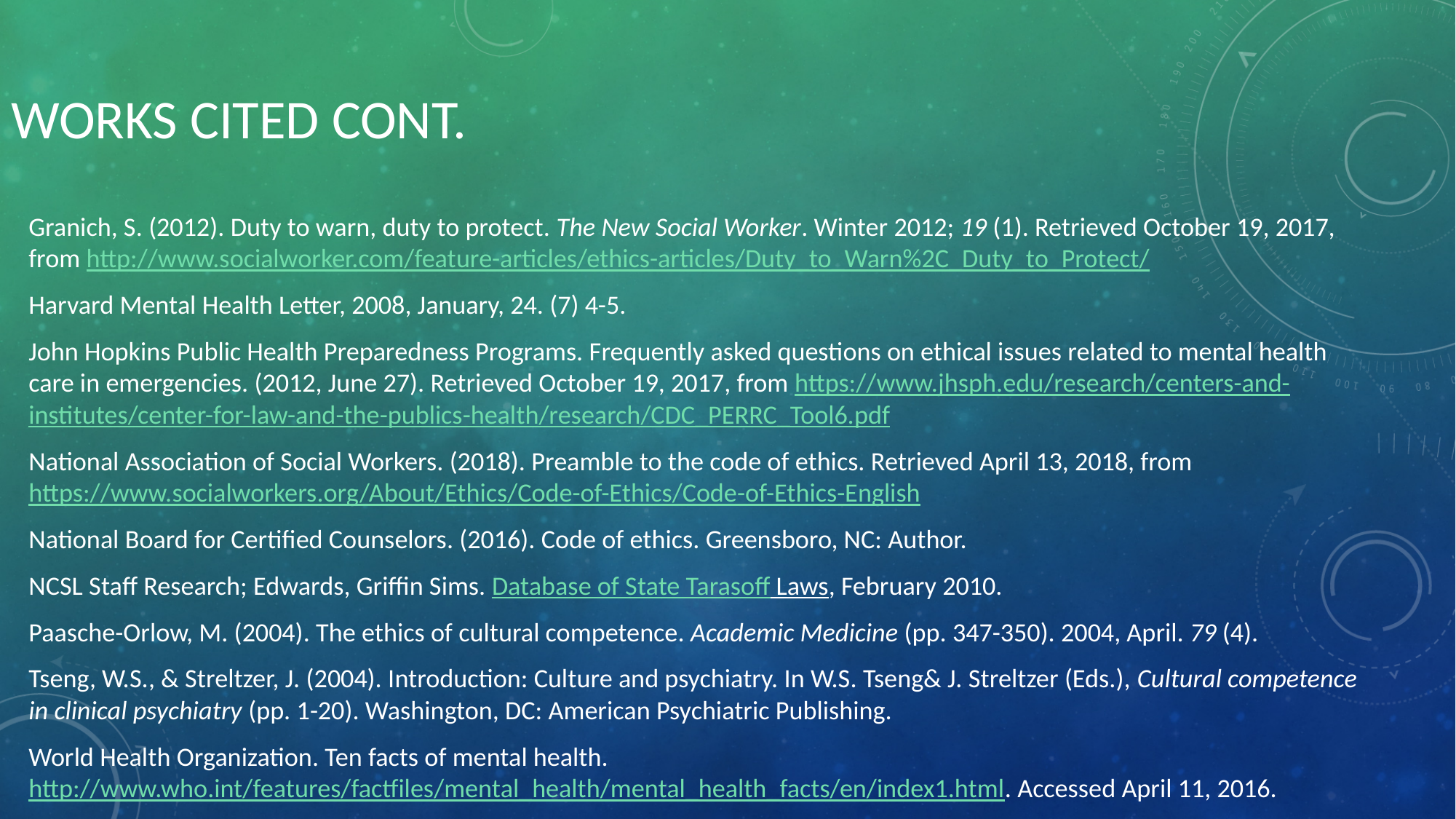

# Works Cited Cont.
Granich, S. (2012). Duty to warn, duty to protect. The New Social Worker. Winter 2012; 19 (1). Retrieved October 19, 2017, 	from http://www.socialworker.com/feature-articles/ethics-articles/Duty_to_Warn%2C_Duty_to_Protect/
Harvard Mental Health Letter, 2008, January, 24. (7) 4-5.
John Hopkins Public Health Preparedness Programs. Frequently asked questions on ethical issues related to mental health 	care in emergencies. (2012, June 27). Retrieved October 19, 2017, from https://www.jhsph.edu/research/centers-and-	institutes/center-for-law-and-the-publics-health/research/CDC_PERRC_Tool6.pdf
National Association of Social Workers. (2018). Preamble to the code of ethics. Retrieved April 13, 2018, from 	https://www.socialworkers.org/About/Ethics/Code-of-Ethics/Code-of-Ethics-English
National Board for Certified Counselors. (2016). Code of ethics. Greensboro, NC: Author.
NCSL Staff Research; Edwards, Griffin Sims. Database of State Tarasoff Laws, February 2010.
Paasche-Orlow, M. (2004). The ethics of cultural competence. Academic Medicine (pp. 347-350). 2004, April. 79 (4).
Tseng, W.S., & Streltzer, J. (2004). Introduction: Culture and psychiatry. In W.S. Tseng& J. Streltzer (Eds.), Cultural competence 	in clinical psychiatry (pp. 1-20). Washington, DC: American Psychiatric Publishing.
World Health Organization. Ten facts of mental health. 	http://www.who.int/features/factfiles/mental_health/mental_health_facts/en/index1.html. Accessed April 11, 2016.